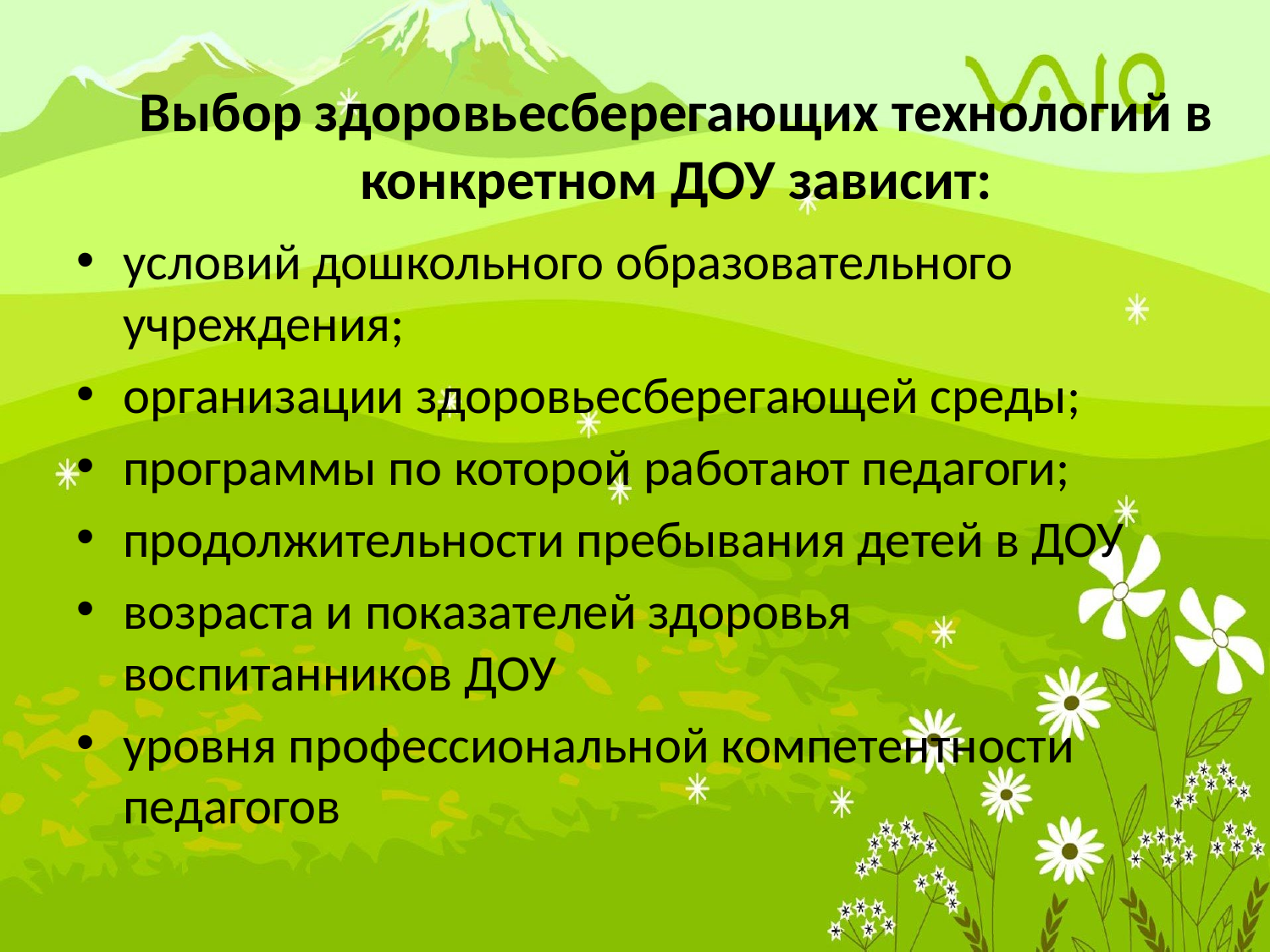

# Выбор здоровьесберегающих технологий в конкретном ДОУ зависит:
условий дошкольного образовательного учреждения;
организации здоровьесберегающей среды;
программы по которой работают педагоги;
продолжительности пребывания детей в ДОУ
возраста и показателей здоровья воспитанников ДОУ
уровня профессиональной компетентности педагогов